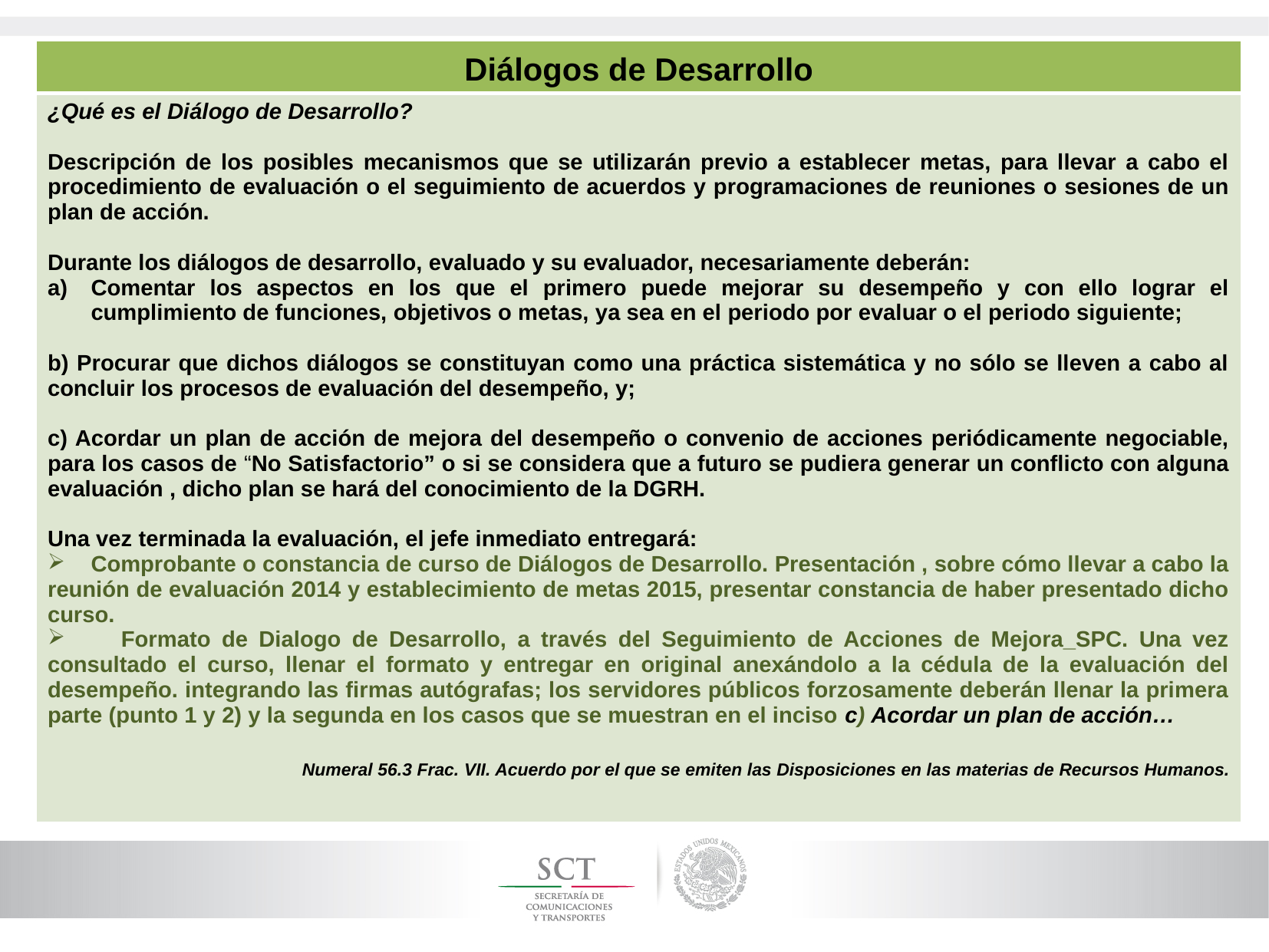

| Diálogos de Desarrollo |
| --- |
| ¿Qué es el Diálogo de Desarrollo? Descripción de los posibles mecanismos que se utilizarán previo a establecer metas, para llevar a cabo el procedimiento de evaluación o el seguimiento de acuerdos y programaciones de reuniones o sesiones de un plan de acción. Durante los diálogos de desarrollo, evaluado y su evaluador, necesariamente deberán: Comentar los aspectos en los que el primero puede mejorar su desempeño y con ello lograr el cumplimiento de funciones, objetivos o metas, ya sea en el periodo por evaluar o el periodo siguiente; b) Procurar que dichos diálogos se constituyan como una práctica sistemática y no sólo se lleven a cabo al concluir los procesos de evaluación del desempeño, y; c) Acordar un plan de acción de mejora del desempeño o convenio de acciones periódicamente negociable, para los casos de “No Satisfactorio” o si se considera que a futuro se pudiera generar un conflicto con alguna evaluación , dicho plan se hará del conocimiento de la DGRH. Una vez terminada la evaluación, el jefe inmediato entregará: Comprobante o constancia de curso de Diálogos de Desarrollo. Presentación , sobre cómo llevar a cabo la reunión de evaluación 2014 y establecimiento de metas 2015, presentar constancia de haber presentado dicho curso. Formato de Dialogo de Desarrollo, a través del Seguimiento de Acciones de Mejora\_SPC. Una vez consultado el curso, llenar el formato y entregar en original anexándolo a la cédula de la evaluación del desempeño. integrando las firmas autógrafas; los servidores públicos forzosamente deberán llenar la primera parte (punto 1 y 2) y la segunda en los casos que se muestran en el inciso c) Acordar un plan de acción… Numeral 56.3 Frac. VII. Acuerdo por el que se emiten las Disposiciones en las materias de Recursos Humanos. |